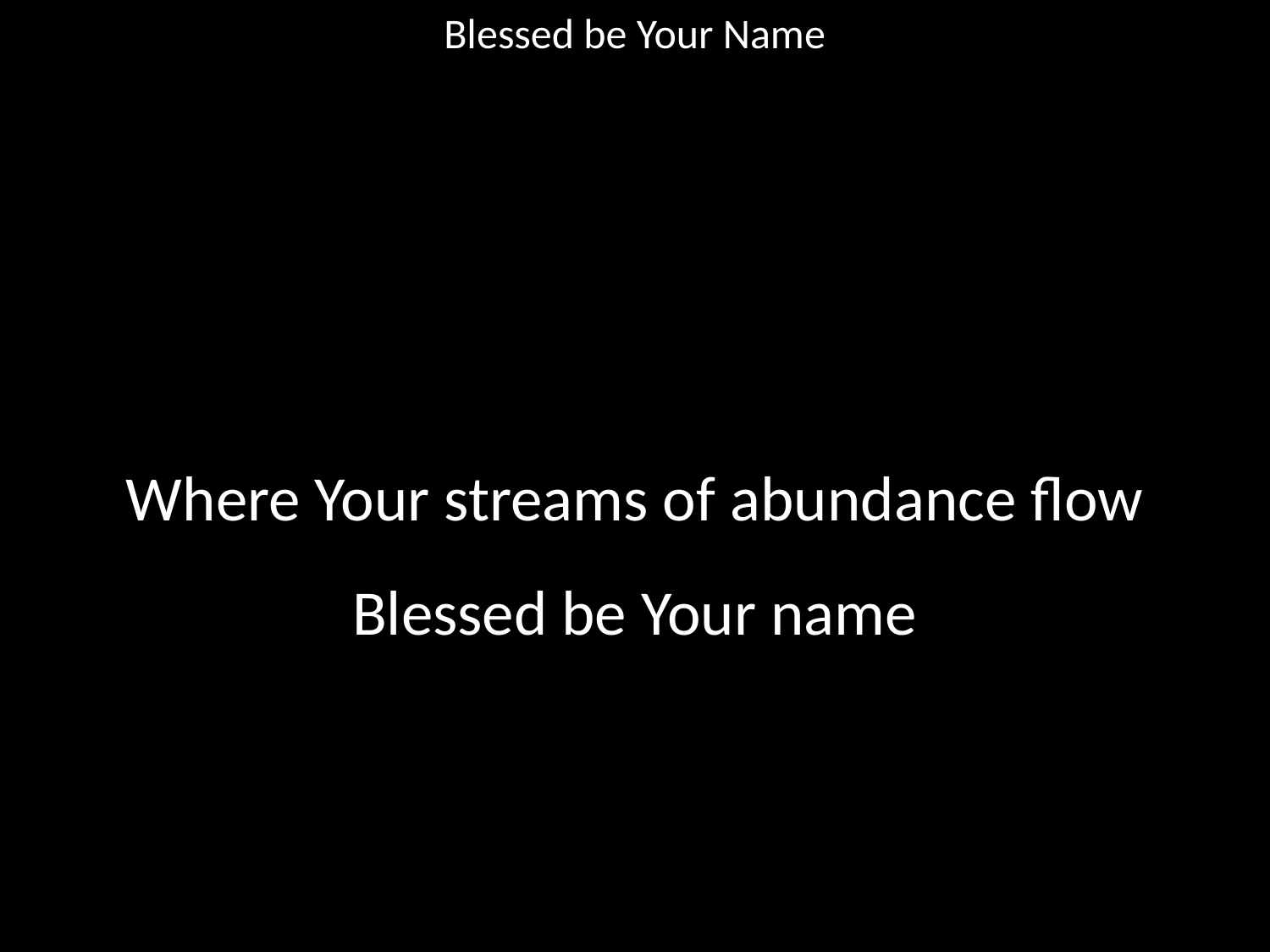

Blessed be Your Name
#
Where Your streams of abundance flow
Blessed be Your name